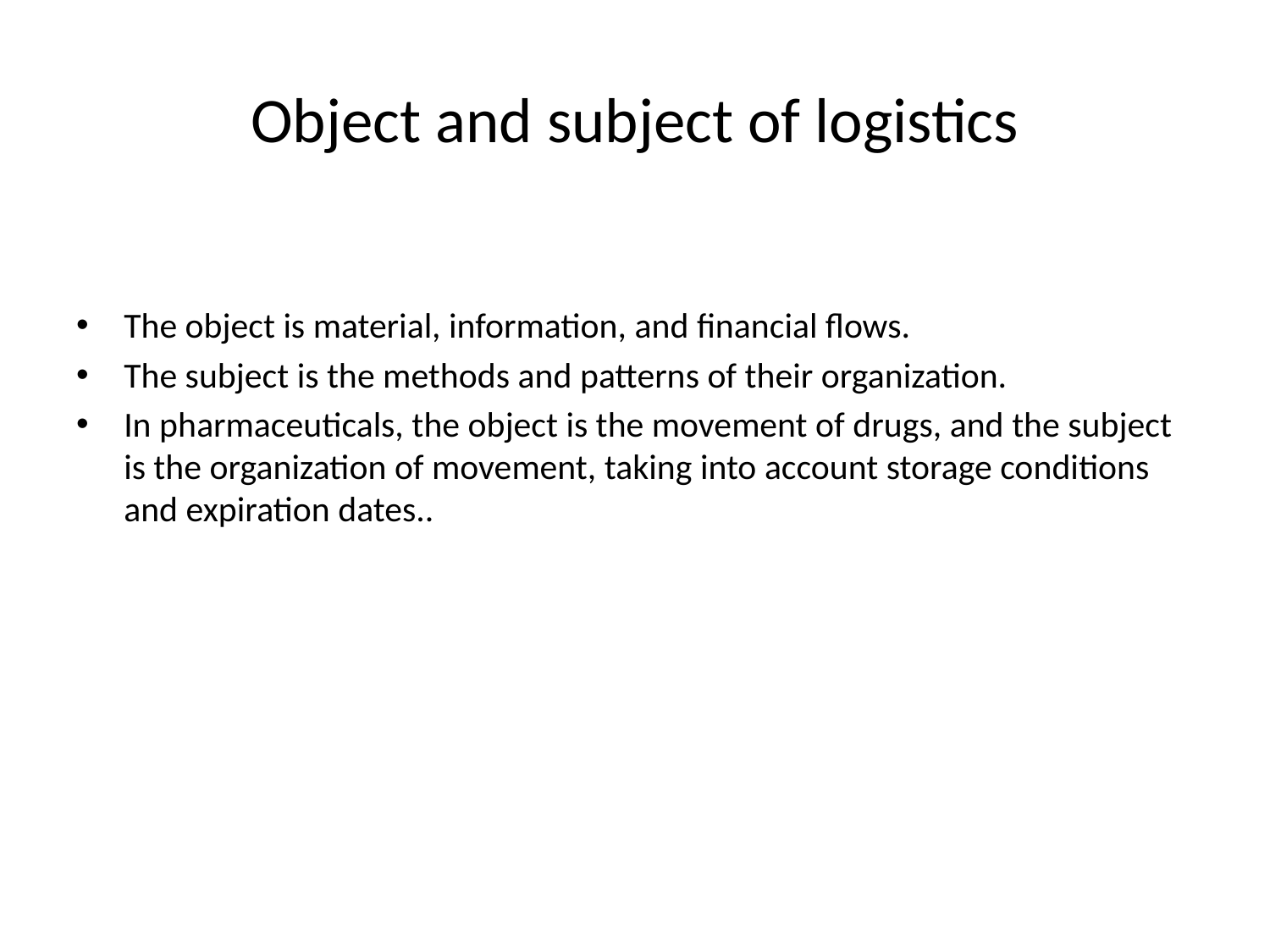

# Object and subject of logistics

The object is material, information, and financial flows.
The subject is the methods and patterns of their organization.
In pharmaceuticals, the object is the movement of drugs, and the subject is the organization of movement, taking into account storage conditions and expiration dates..